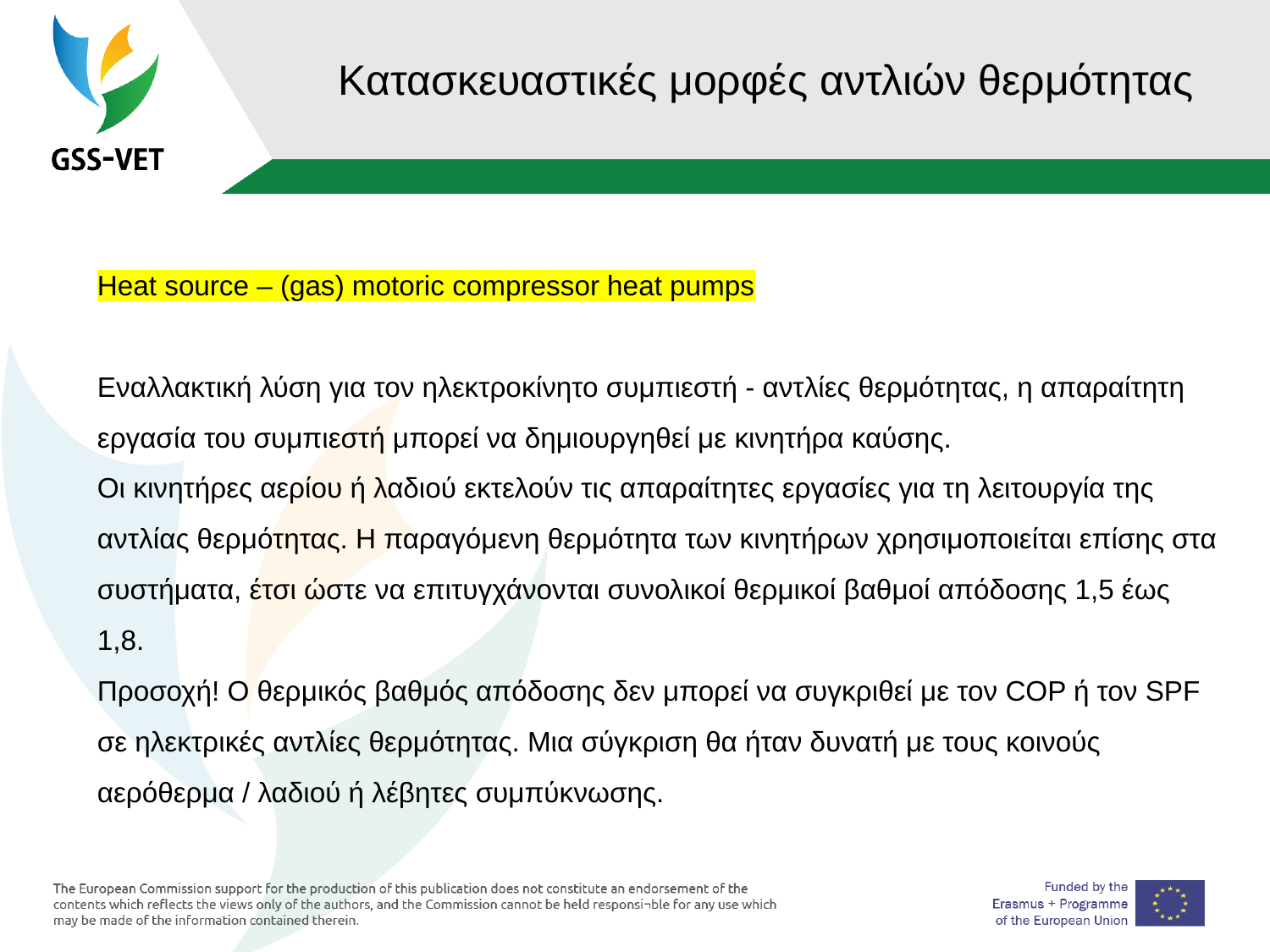

89
# Κατασκευαστικές μορφές αντλιών θερμότητας

Heat source – (gas) motoric compressor heat pumps

Εναλλακτική λύση για τον ηλεκτροκίνητο συμπιεστή - αντλίες θερμότητας, η απαραίτητη εργασία του συμπιεστή μπορεί να δημιουργηθεί με κινητήρα καύσης.
Οι κινητήρες αερίου ή λαδιού εκτελούν τις απαραίτητες εργασίες για τη λειτουργία της αντλίας θερμότητας. Η παραγόμενη θερμότητα των κινητήρων χρησιμοποιείται επίσης στα συστήματα, έτσι ώστε να επιτυγχάνονται συνολικοί θερμικοί βαθμοί απόδοσης 1,5 έως 1,8.
Προσοχή! Ο θερμικός βαθμός απόδοσης δεν μπορεί να συγκριθεί με τον COP ή τον SPF σε ηλεκτρικές αντλίες θερμότητας. Μια σύγκριση θα ήταν δυνατή με τους κοινούς αερόθερμα / λαδιού ή λέβητες συμπύκνωσης.